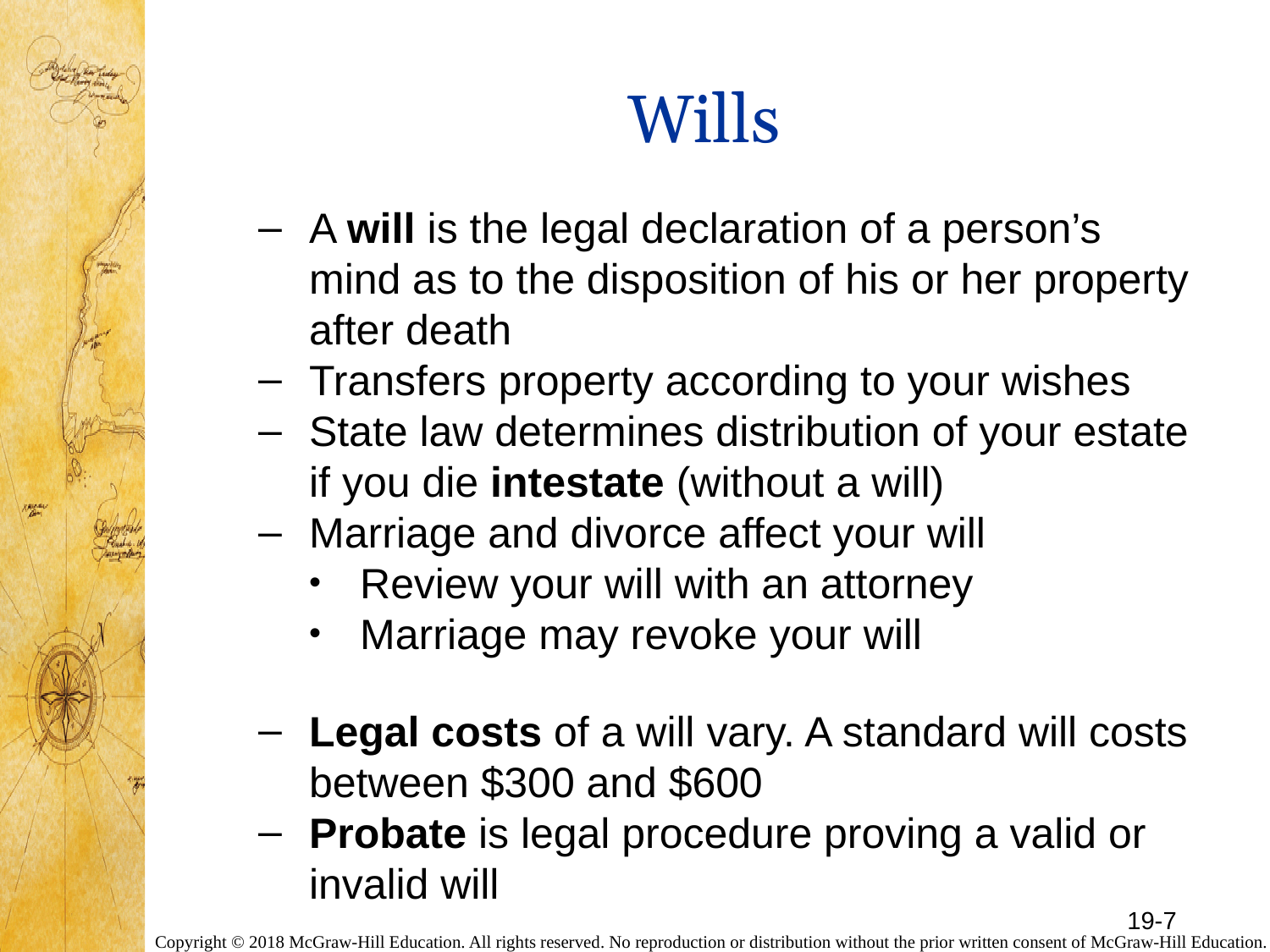

# Wills
A will is the legal declaration of a person’s mind as to the disposition of his or her property after death
Transfers property according to your wishes
State law determines distribution of your estate if you die intestate (without a will)
Marriage and divorce affect your will
Review your will with an attorney
Marriage may revoke your will

Legal costs of a will vary. A standard will costs between $300 and $600
Probate is legal procedure proving a valid or invalid will
19-7